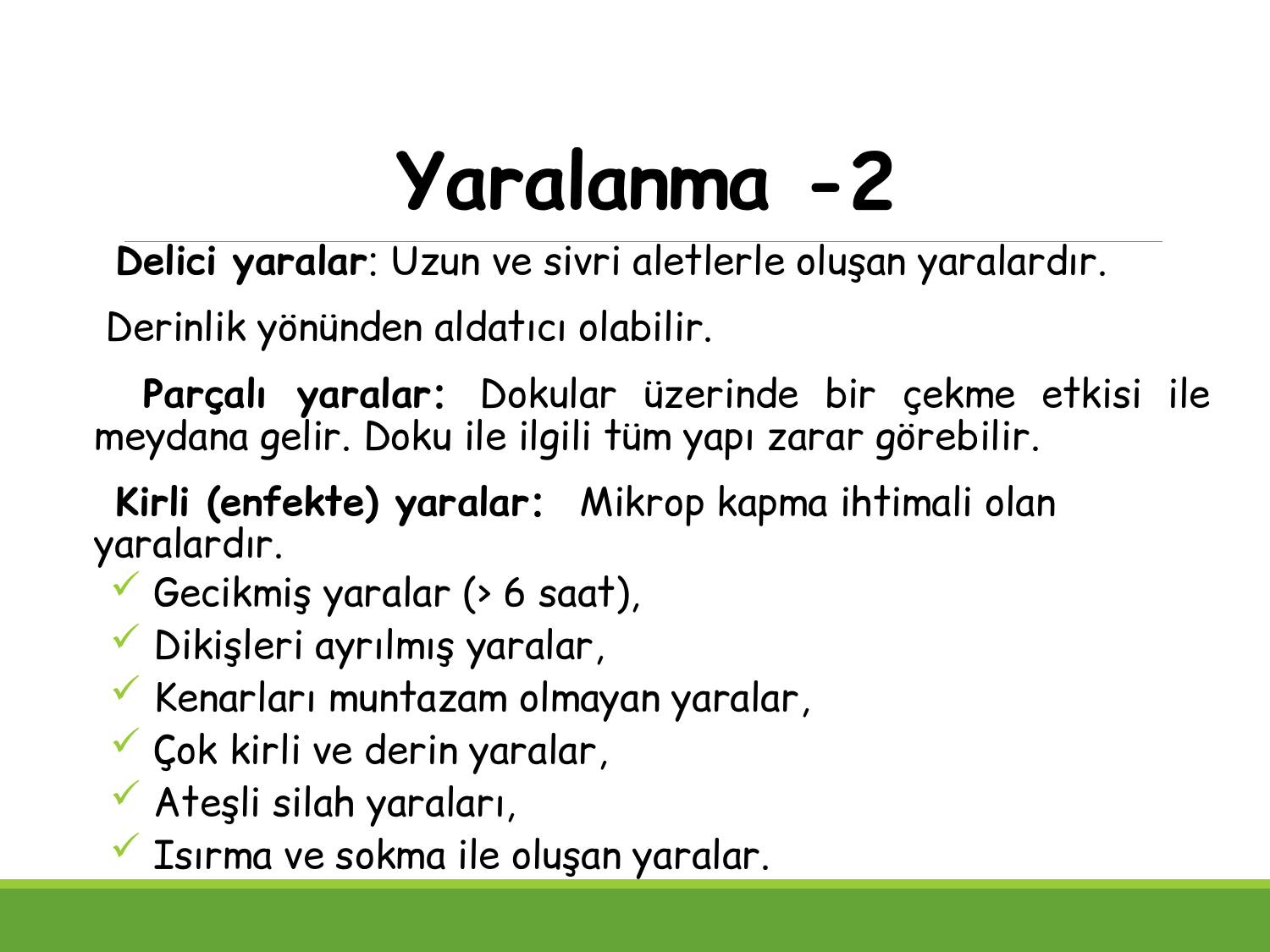

# Yaralanma -2
  Delici yaralar: Uzun ve sivri aletlerle oluşan yaralardır.
  Derinlik yönünden aldatıcı olabilir.
  Parçalı yaralar: Dokular üzerinde bir çekme etkisi ile meydana gelir. Doku ile ilgili tüm yapı zarar görebilir.
  Kirli (enfekte) yaralar:  Mikrop kapma ihtimali olan yaralardır.
 Gecikmiş yaralar (> 6 saat),
 Dikişleri ayrılmış yaralar,
 Kenarları muntazam olmayan yaralar,
 Çok kirli ve derin yaralar,
 Ateşli silah yaraları,
 Isırma ve sokma ile oluşan yaralar.